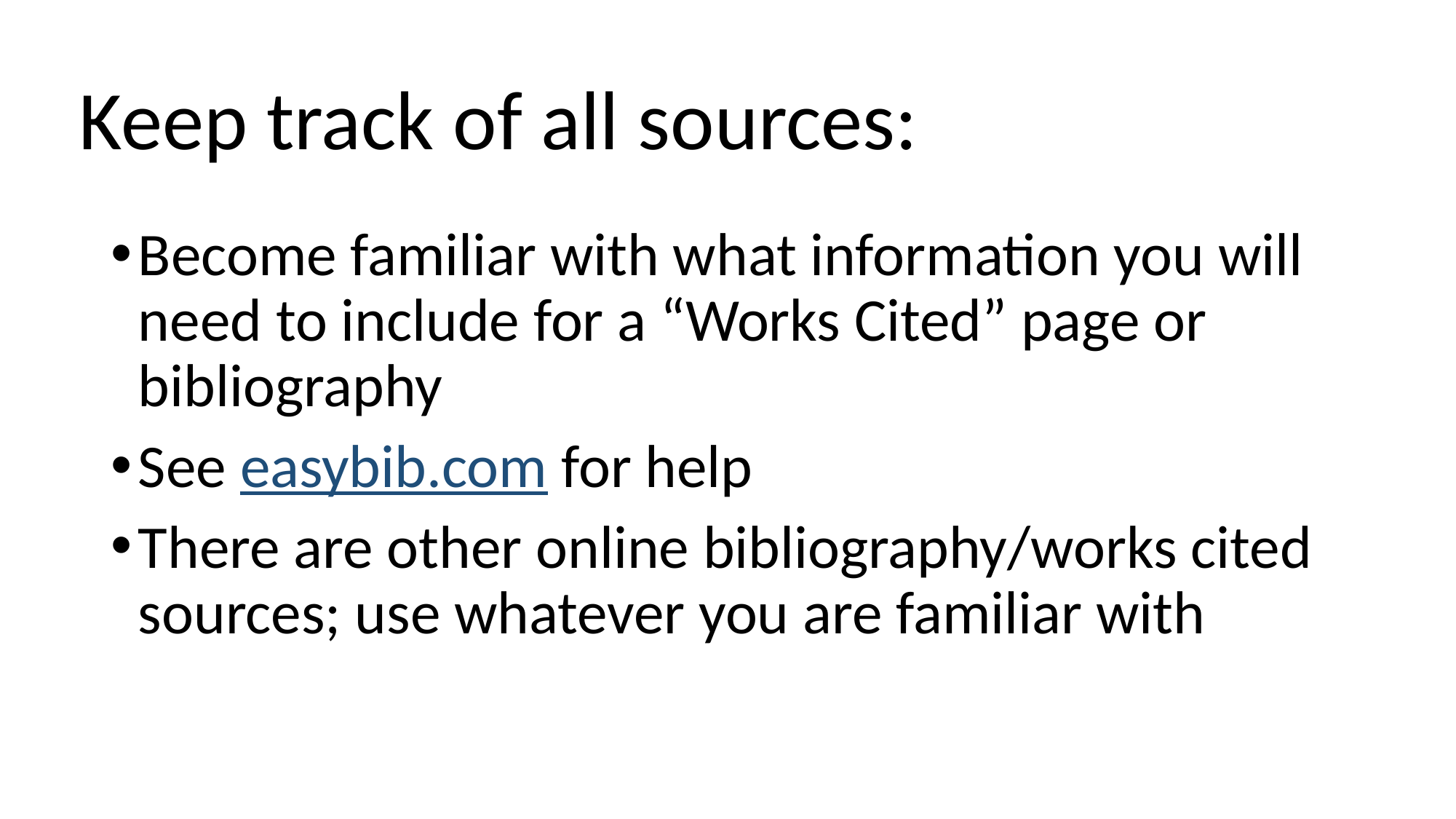

# Keep track of all sources:
Become familiar with what information you will need to include for a “Works Cited” page or bibliography
See easybib.com for help
There are other online bibliography/works cited sources; use whatever you are familiar with